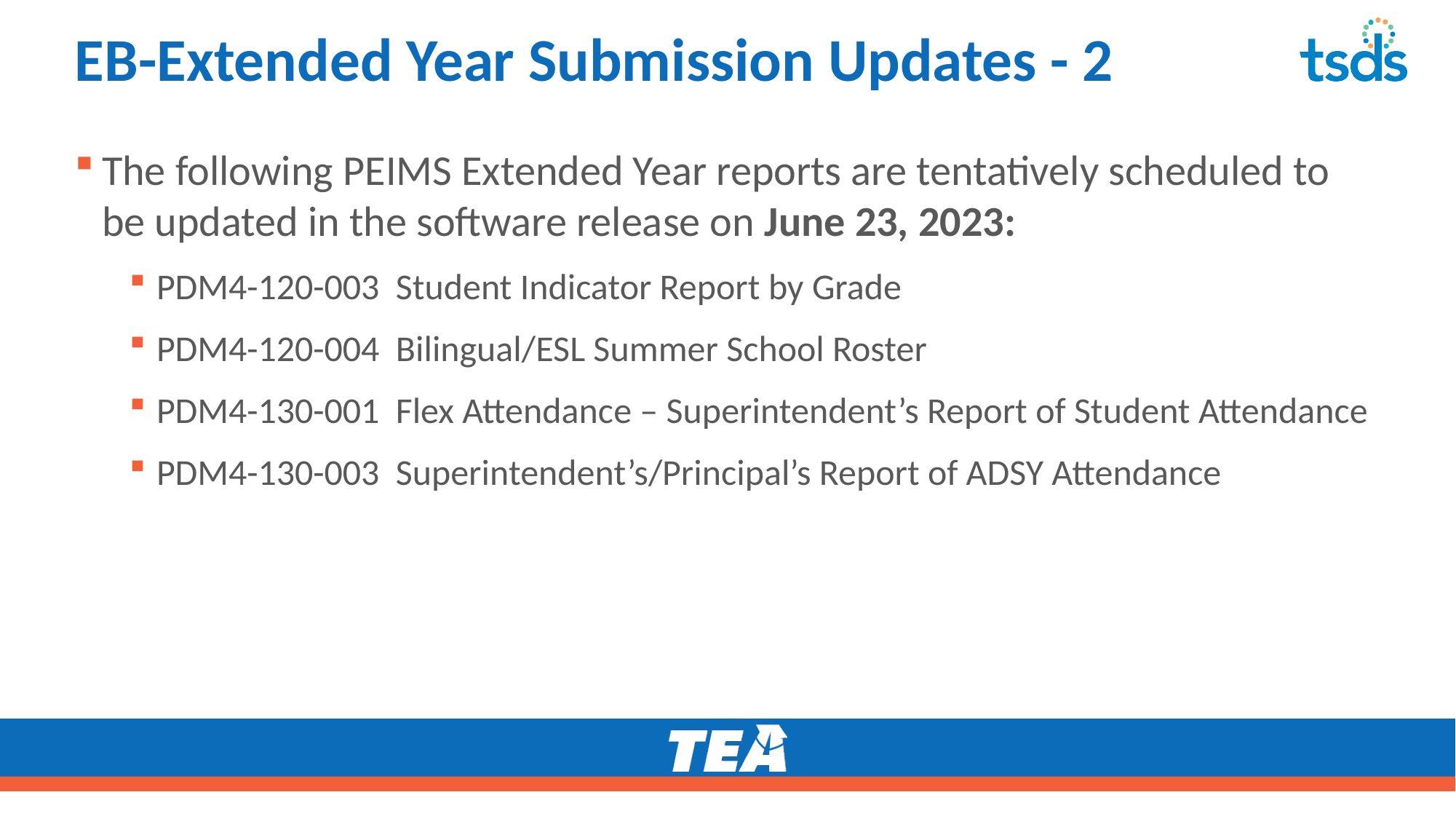

# EB-Extended Year Submission Updates - 2
The following PEIMS Extended Year reports are tentatively scheduled to be updated in the software release on June 23, 2023:
PDM4-120-003  Student Indicator Report by Grade
PDM4-120-004  Bilingual/ESL Summer School Roster
PDM4-130-001  Flex Attendance – Superintendent’s Report of Student Attendance
PDM4-130-003  Superintendent’s/Principal’s Report of ADSY Attendance